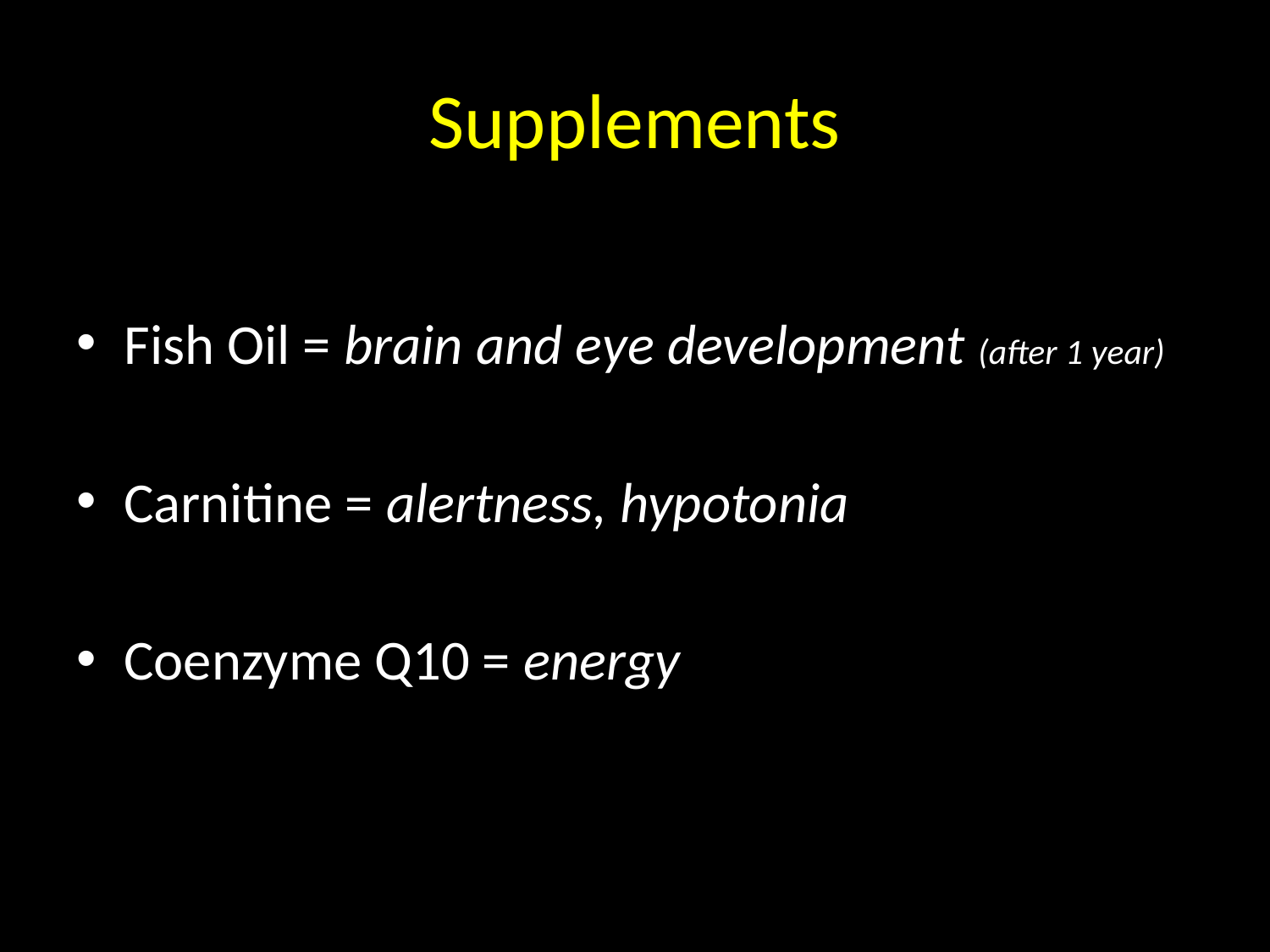

# Supplements

Fish Oil = brain and eye development (after 1 year)

Carnitine = alertness, hypotonia

Coenzyme Q10 = energy